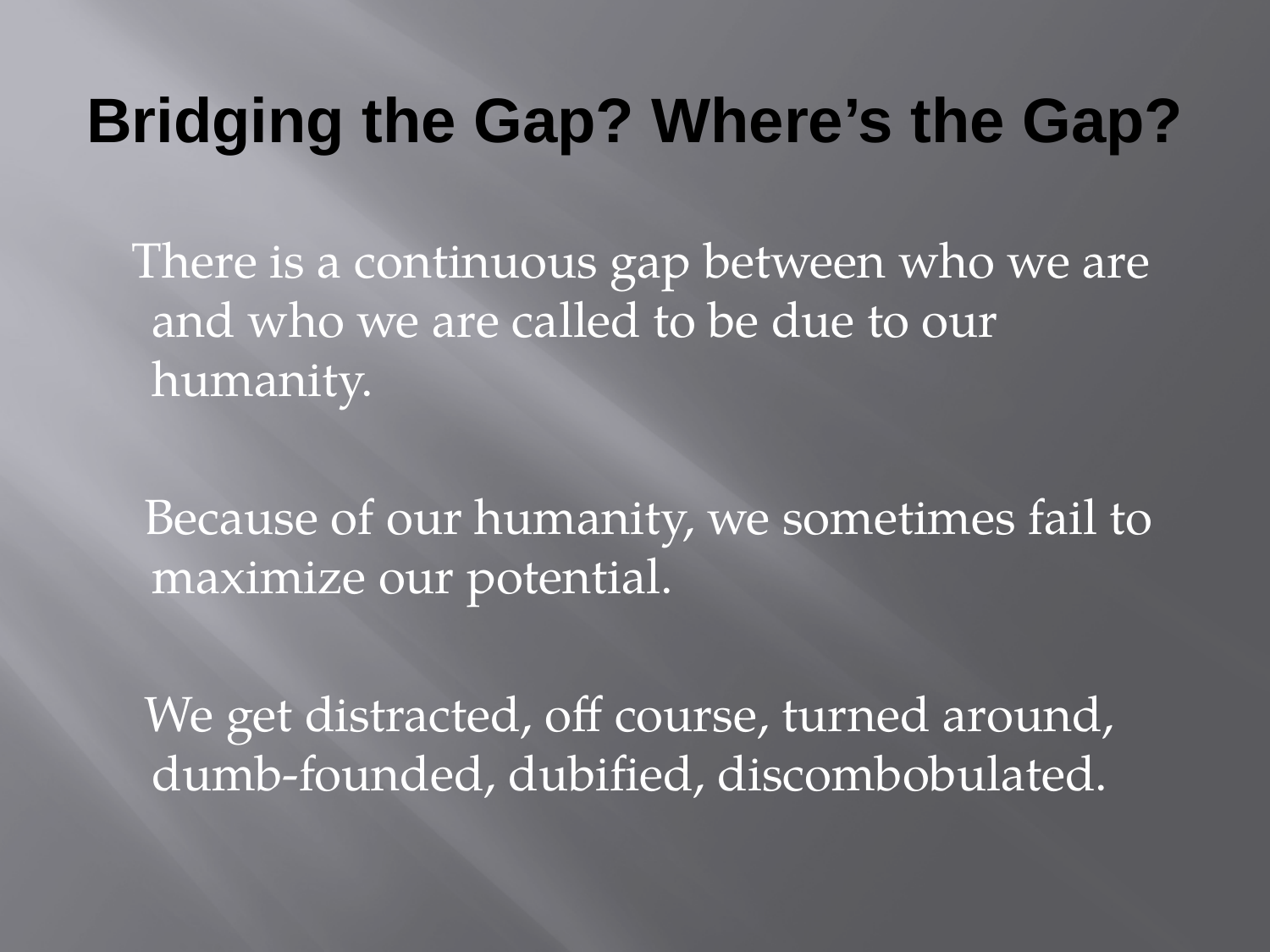

# Bridging the Gap? Where’s the Gap?
   There is a continuous gap between who we are and who we are called to be due to our humanity.

    Because of our humanity, we sometimes fail to maximize our potential.

    We get distracted, off course, turned around, dumb-founded, dubified, discombobulated.